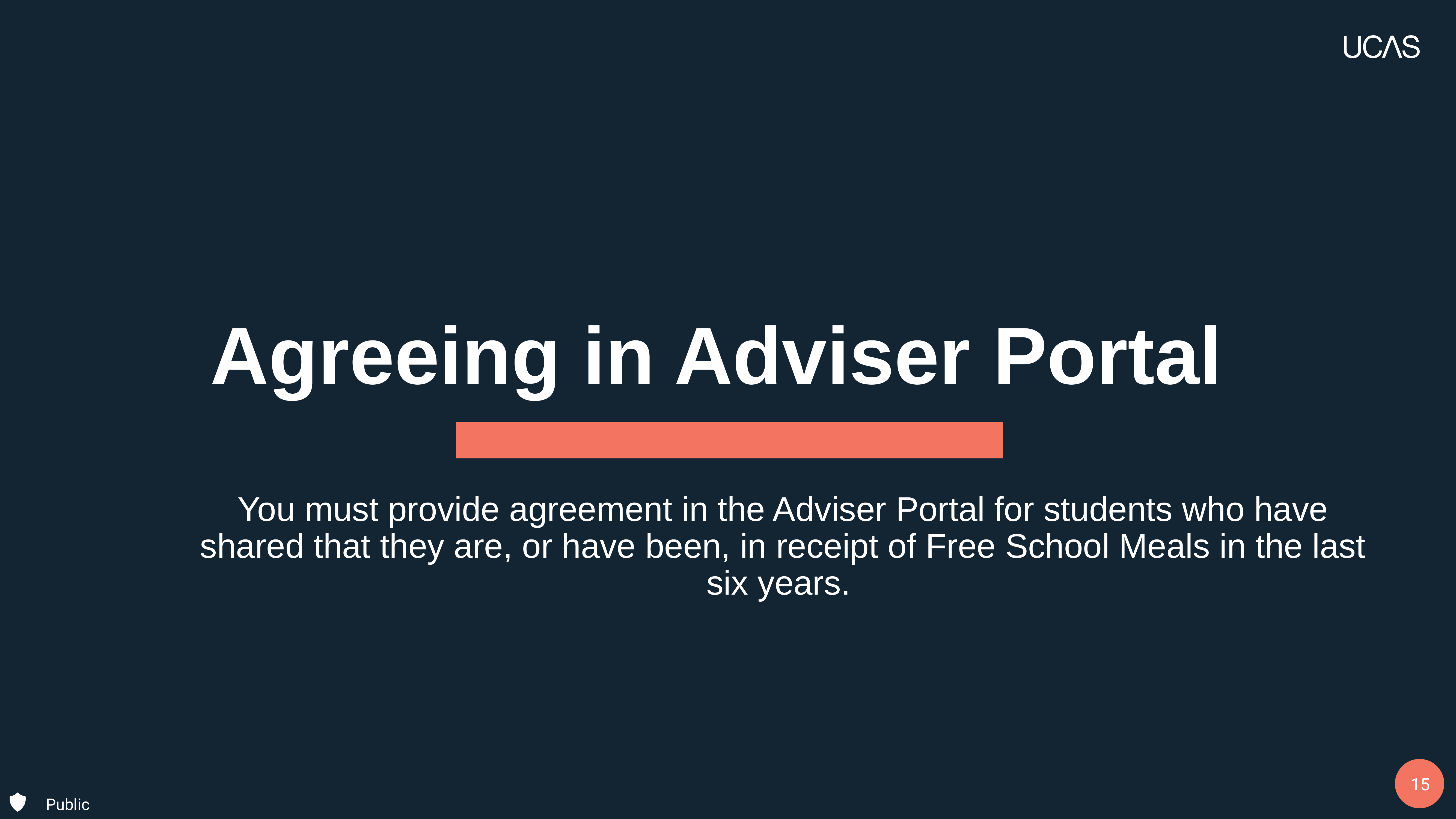

# Agreeing in Adviser Portal
You must provide agreement in the Adviser Portal for students who have shared that they are, or have been, in receipt of Free School Meals in the last six years.

Public